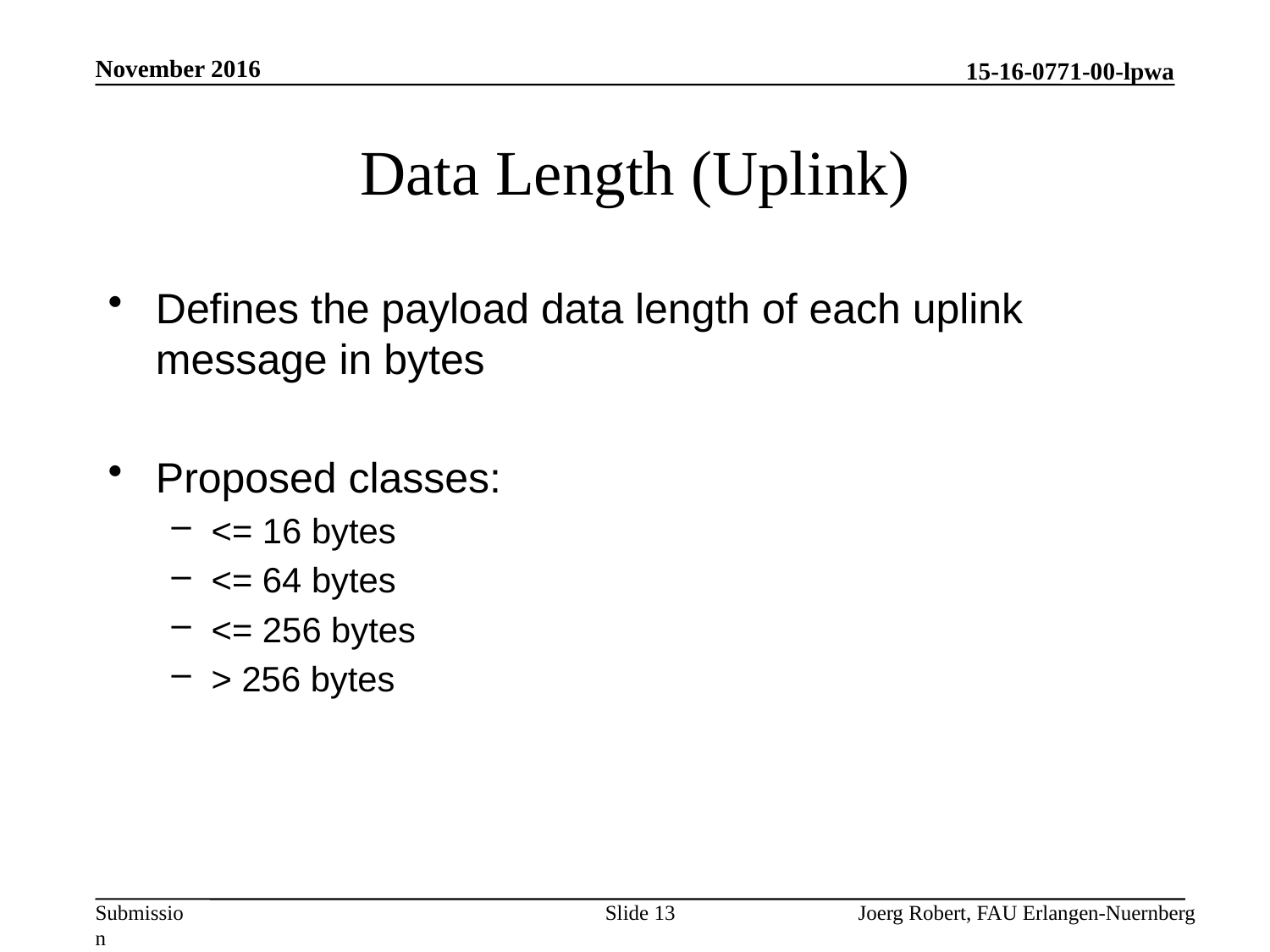

November 2016
# Data Length (Uplink)
Defines the payload data length of each uplink message in bytes

Proposed classes:
<= 16 bytes
<= 64 bytes
<= 256 bytes
> 256 bytes

Slide 13
Joerg Robert, FAU Erlangen-Nuernberg